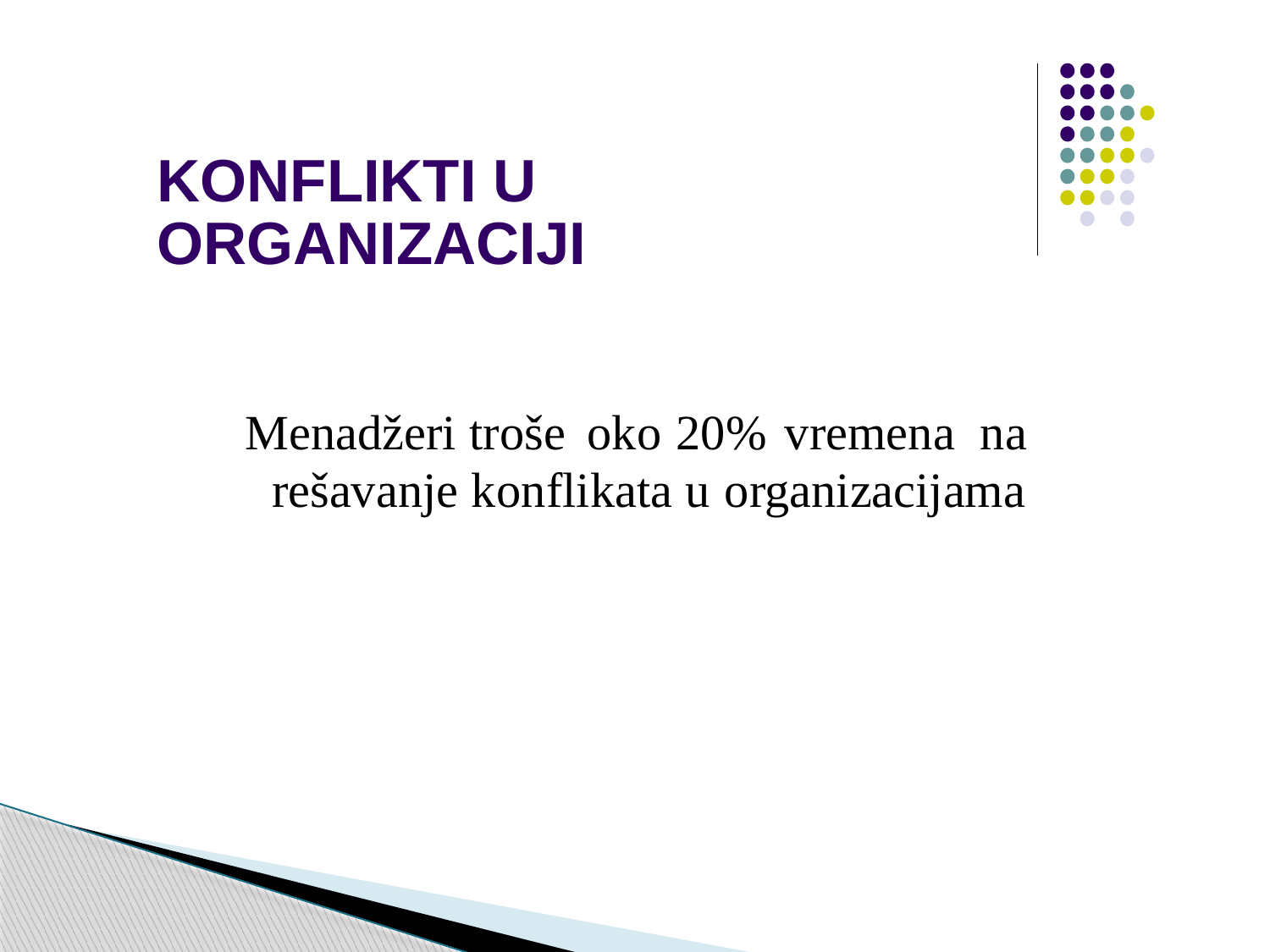

KONFLIKTI U ORGANIZACIJI

Menadžeri troše oko 20%
vremena  na
rešavanje konflikata u organizacijama